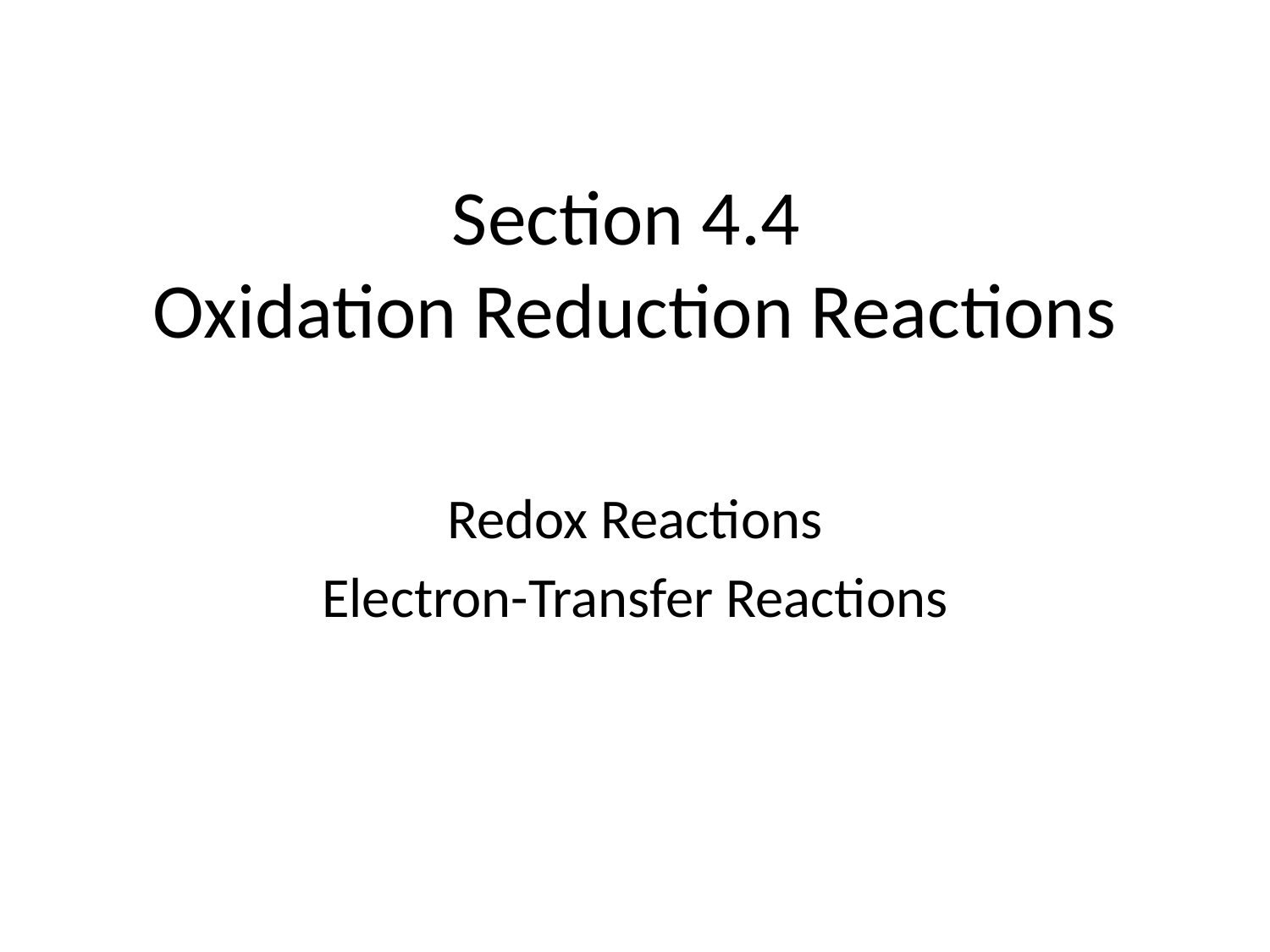

# Section 4.4 Oxidation Reduction Reactions
Redox Reactions
Electron-Transfer Reactions